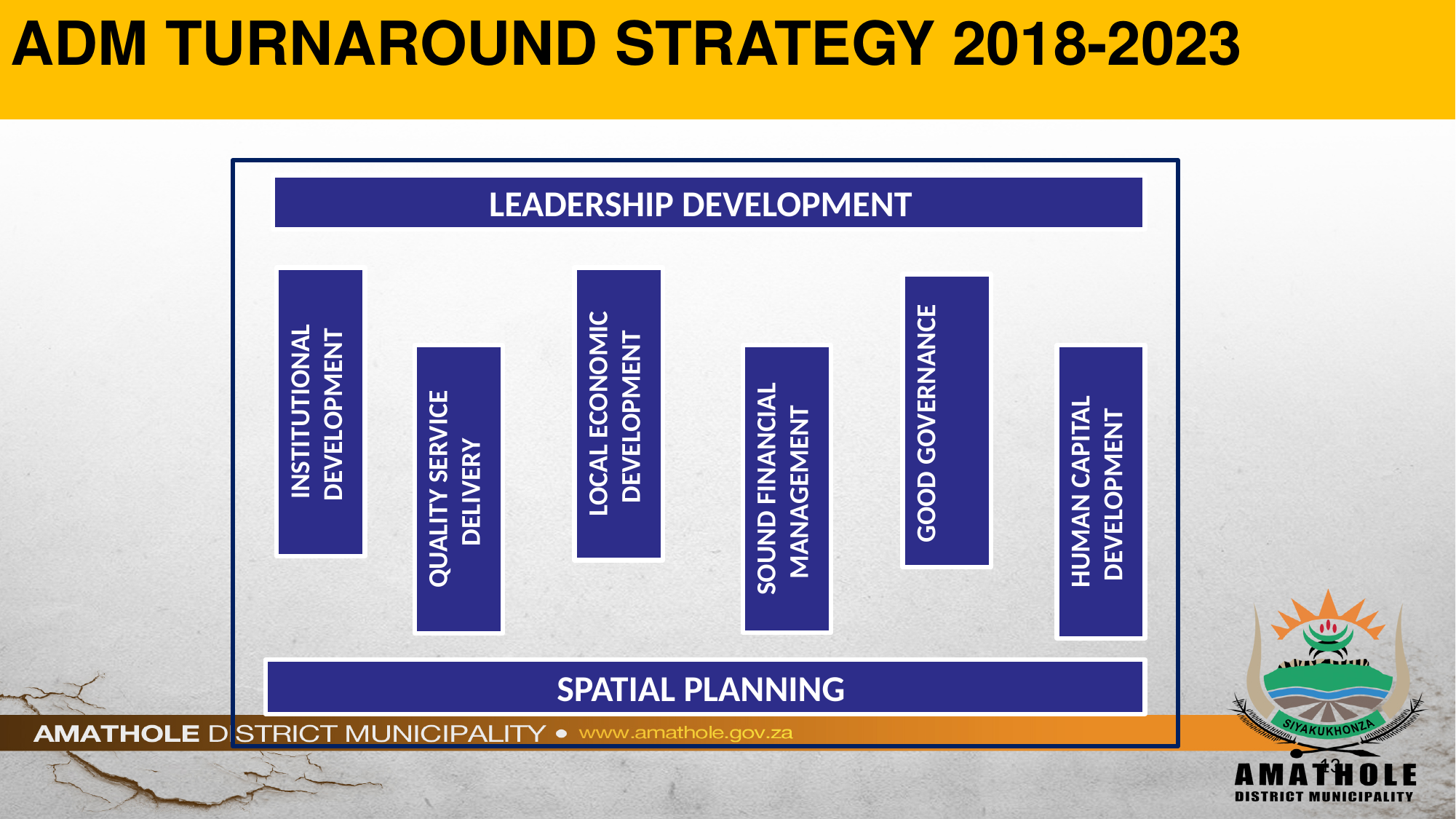

ADM TURNAROUND STRATEGY 2018-2023

LEADERSHIP DEVELOPMENT
INSTITUTIONAL DEVELOPMENT
LOCAL ECONOMIC DEVELOPMENT
GOOD GOVERNANCE
QUALITY SERVICE DELIVERY
SOUND FINANCIAL MANAGEMENT
HUMAN CAPITAL DEVELOPMENT
SPATIAL PLANNING
13